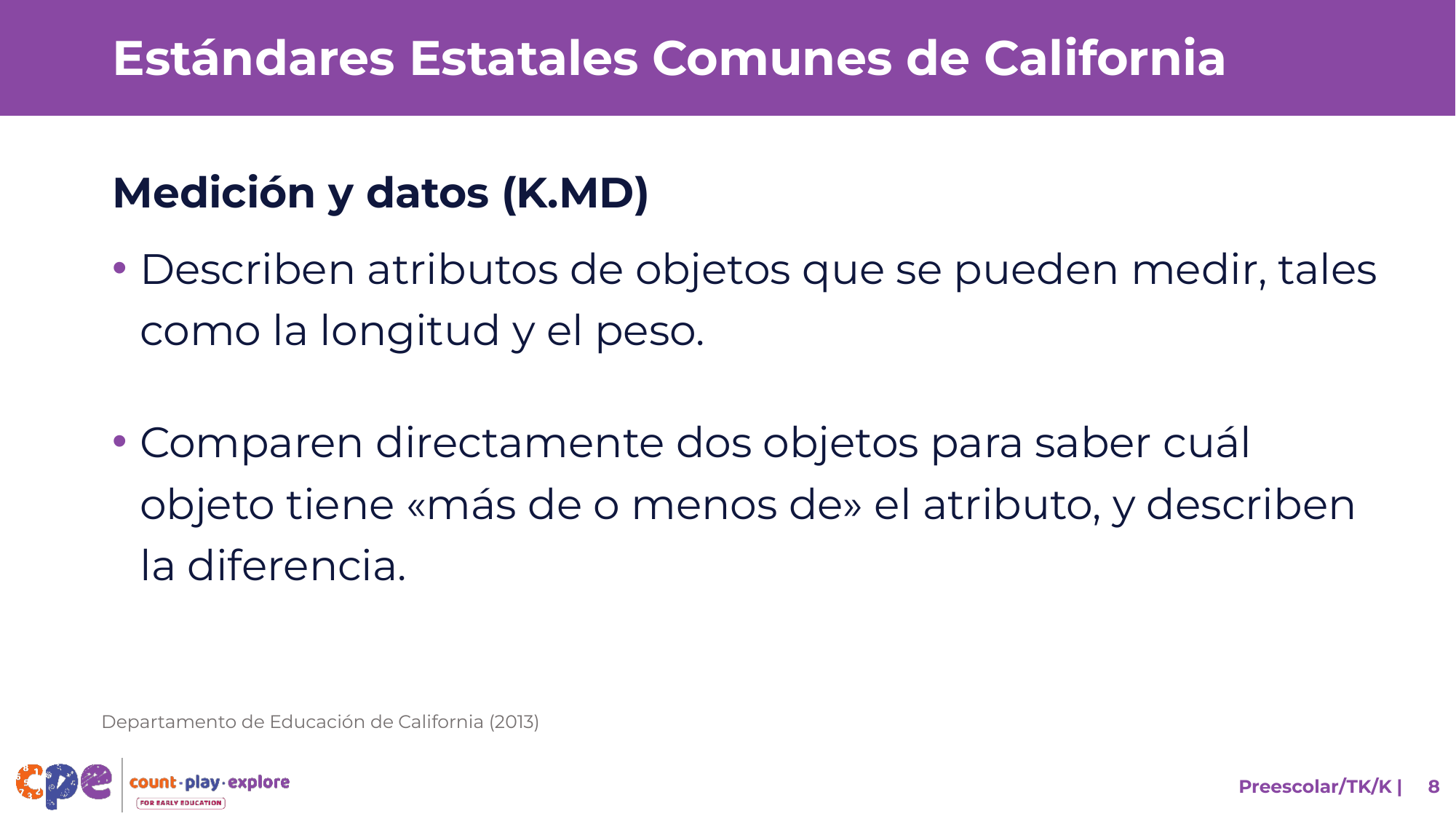

# Estándares Estatales Comunes de California
Medición y datos (K.MD)
Describen atributos de objetos que se pueden medir, tales como la longitud y el peso.
Comparen directamente dos objetos para saber cuál objeto tiene «más de o menos de» el atributo, y describen la diferencia.
Departamento de Educación de California (2013)